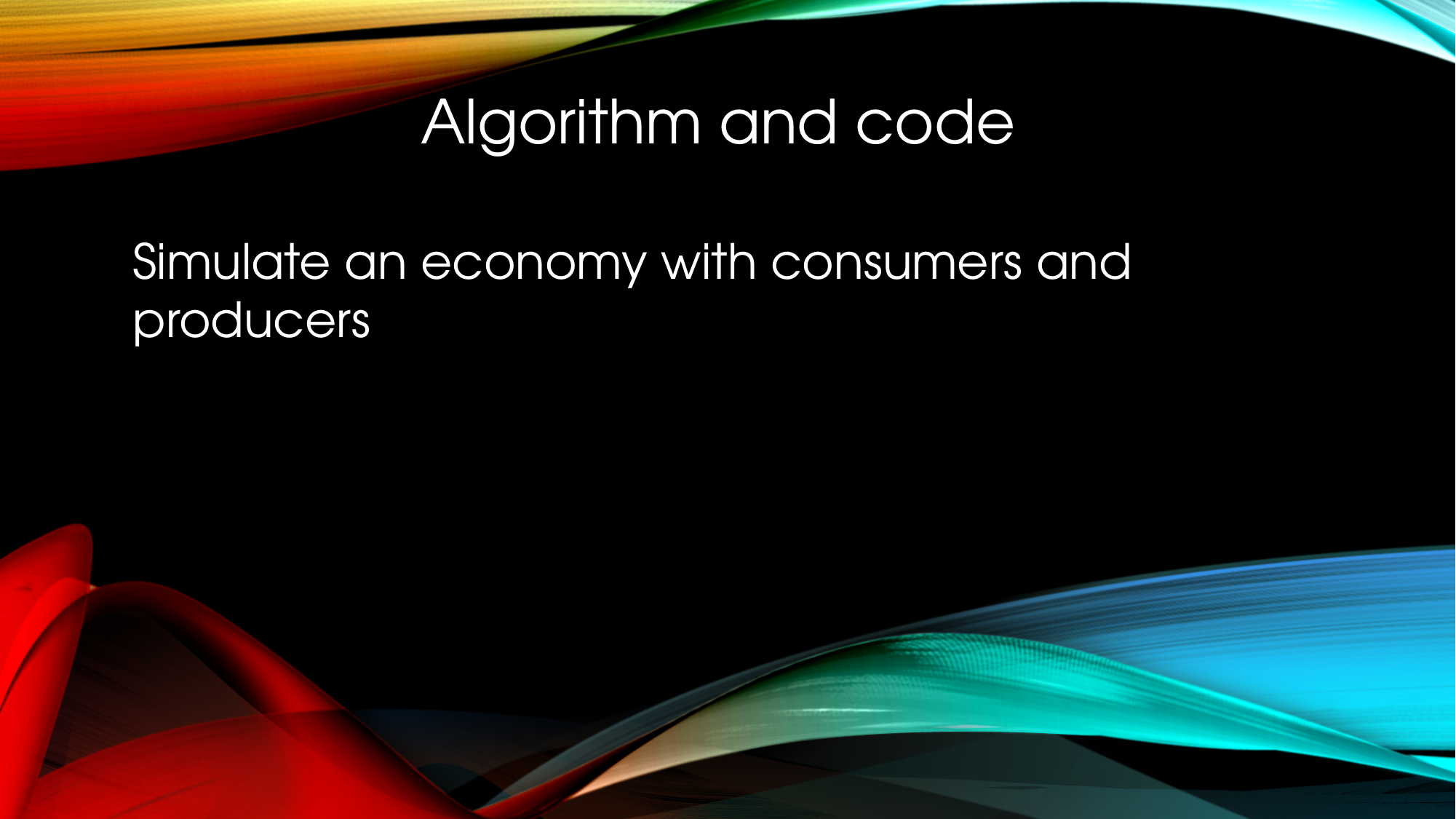

Algorithm and code
Simulate an economy with consumers and producers